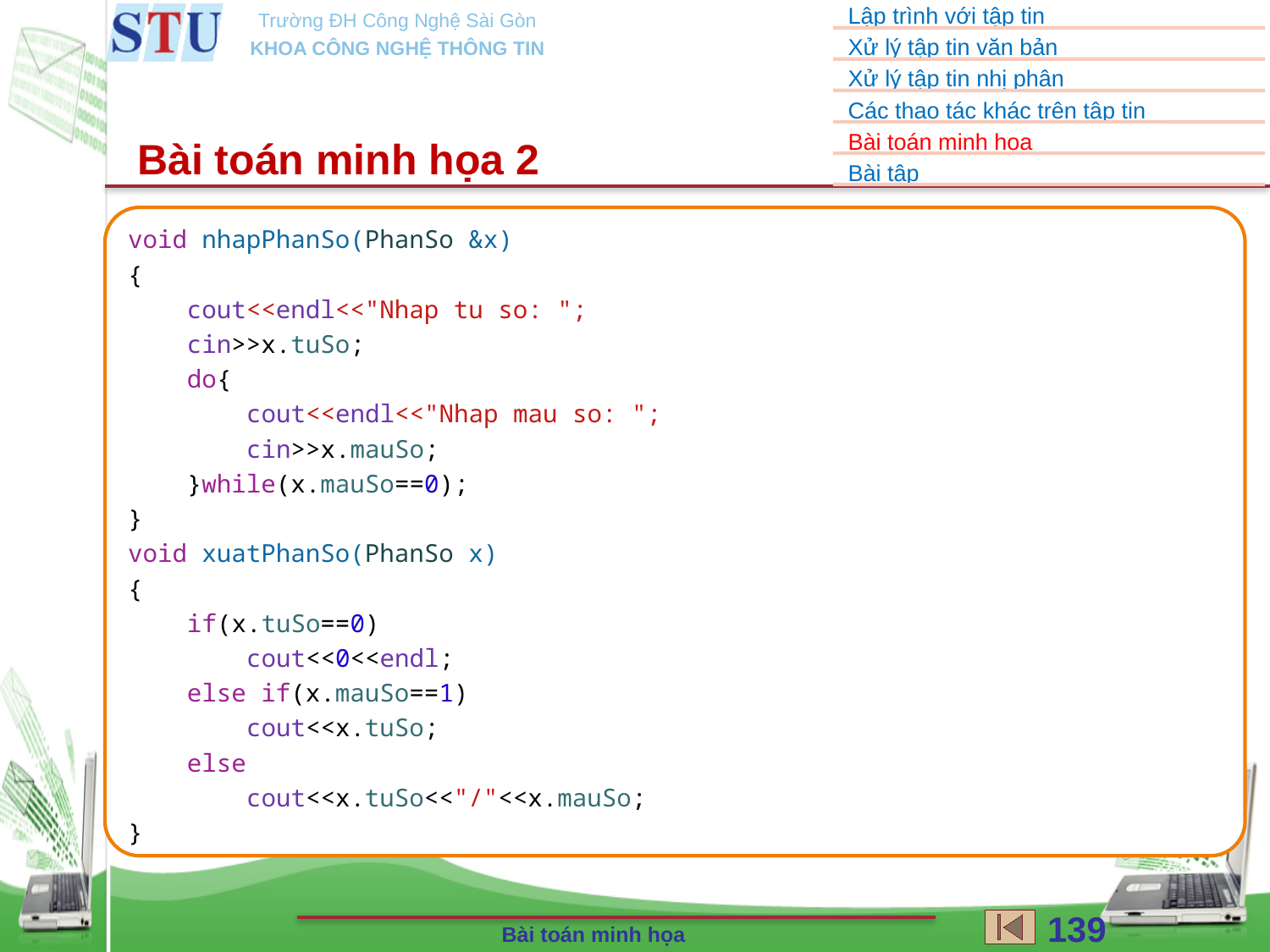

Lập trình với tập tin
Xử lý tập tin văn bản
Xử lý tập tin nhị phân
Các thao tác khác trên tập tin
Bài toán minh họa
Bài tập
Bài toán minh họa 2
void nhapPhanSo(PhanSo &x)
{
    cout<<endl<<"Nhap tu so: ";
    cin>>x.tuSo;
    do{
        cout<<endl<<"Nhap mau so: ";
        cin>>x.mauSo;
    }while(x.mauSo==0);
}
void xuatPhanSo(PhanSo x)
{
    if(x.tuSo==0)
        cout<<0<<endl;
    else if(x.mauSo==1)
        cout<<x.tuSo;
    else
        cout<<x.tuSo<<"/"<<x.mauSo;
}
139
Bài toán minh họa